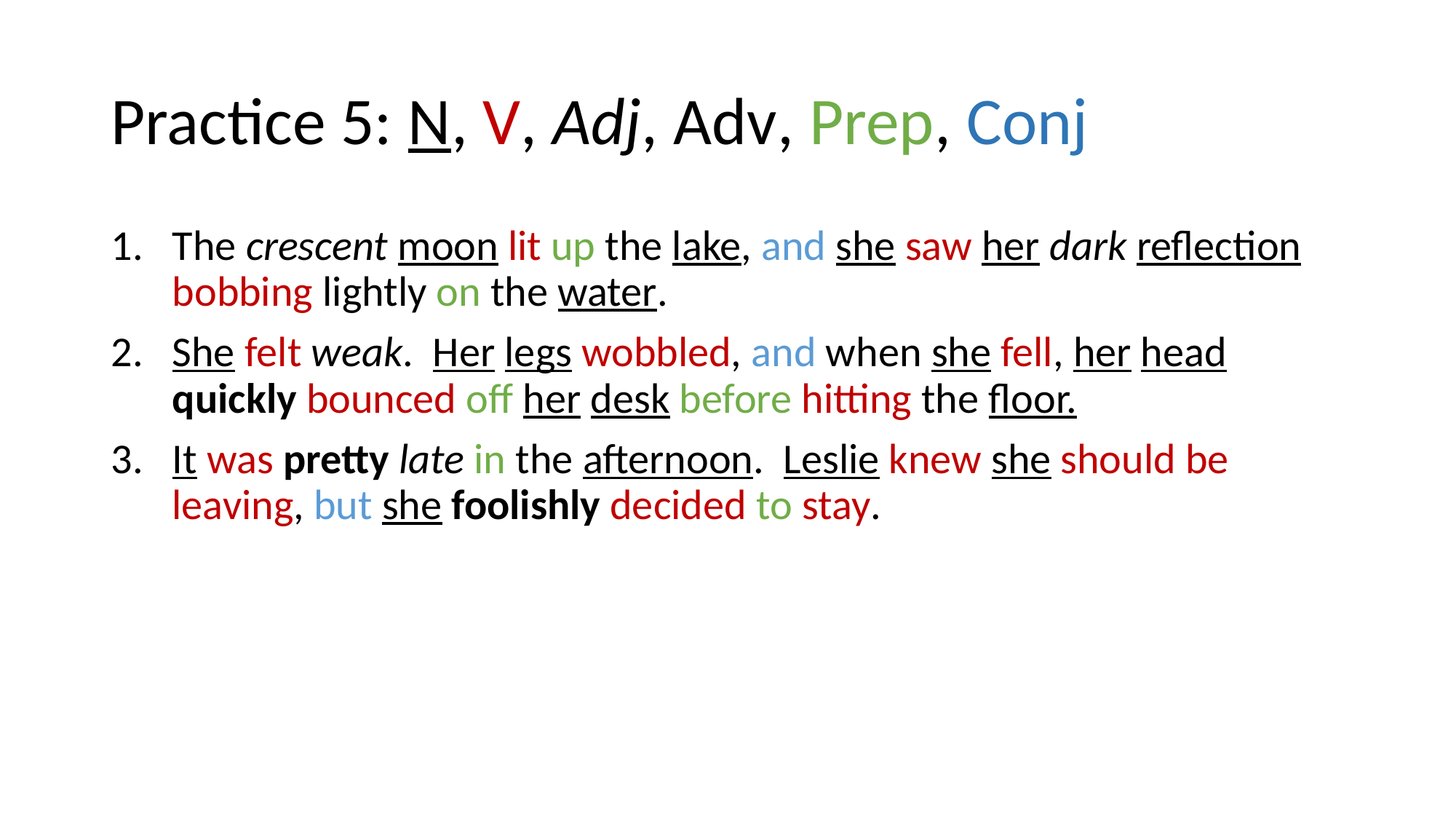

# Practice 5: N, V, Adj, Adv, Prep, Conj
The crescent moon lit up the lake, and she saw her dark reflection bobbing lightly on the water.
She felt weak.  Her legs wobbled, and when she fell, her head quickly bounced off her desk before hitting the floor.
It was pretty late in the afternoon.  Leslie knew she should be leaving, but she foolishly decided to stay.